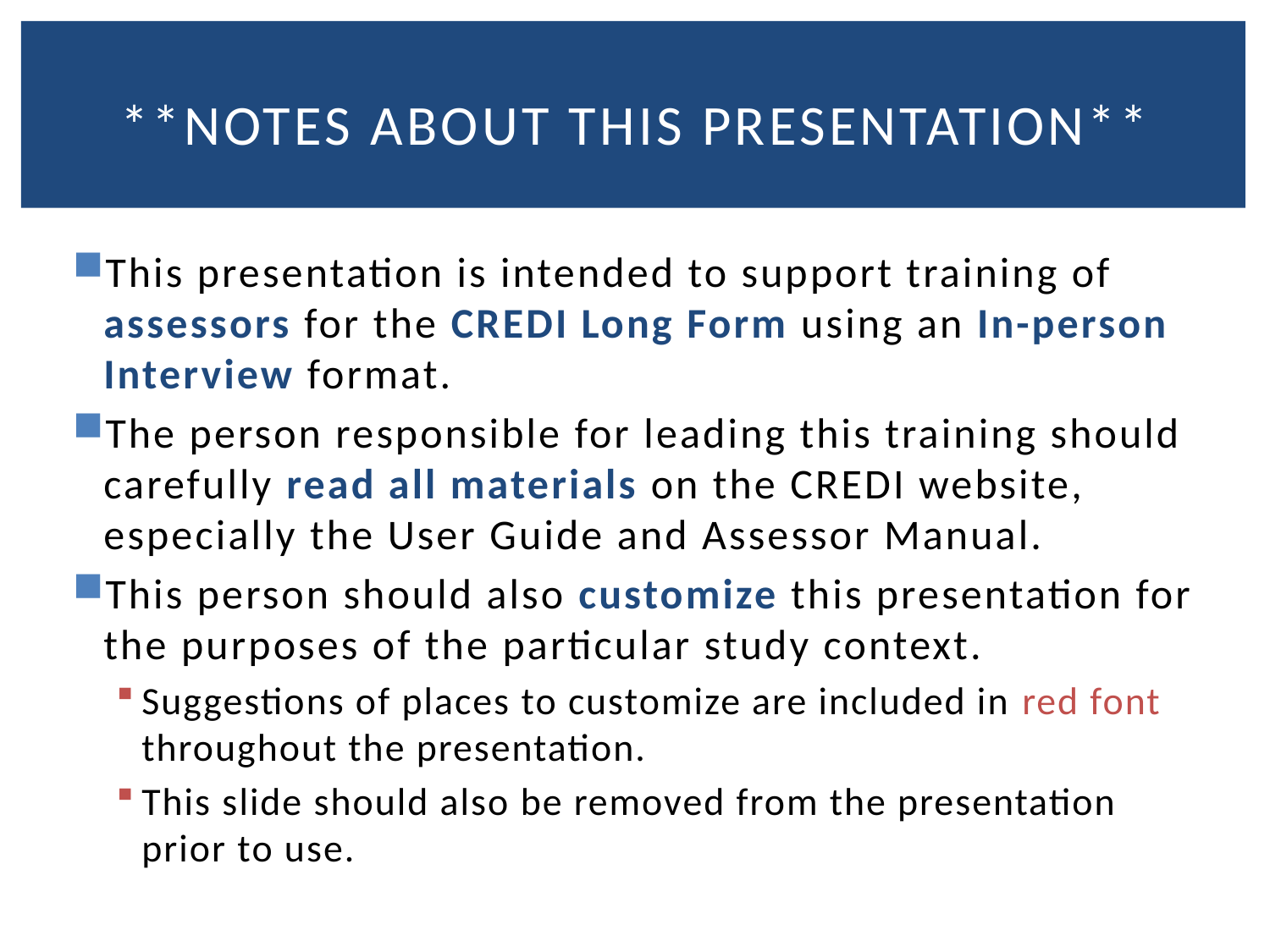

# **NOTES ABOUT THIS PRESENTATION**
This presentation is intended to support training of assessors for the CREDI Long Form using an In-person Interview format.
The person responsible for leading this training should carefully read all materials on the CREDI website, especially the User Guide and Assessor Manual.
This person should also customize this presentation for the purposes of the particular study context.
Suggestions of places to customize are included in red font throughout the presentation.
This slide should also be removed from the presentation prior to use.